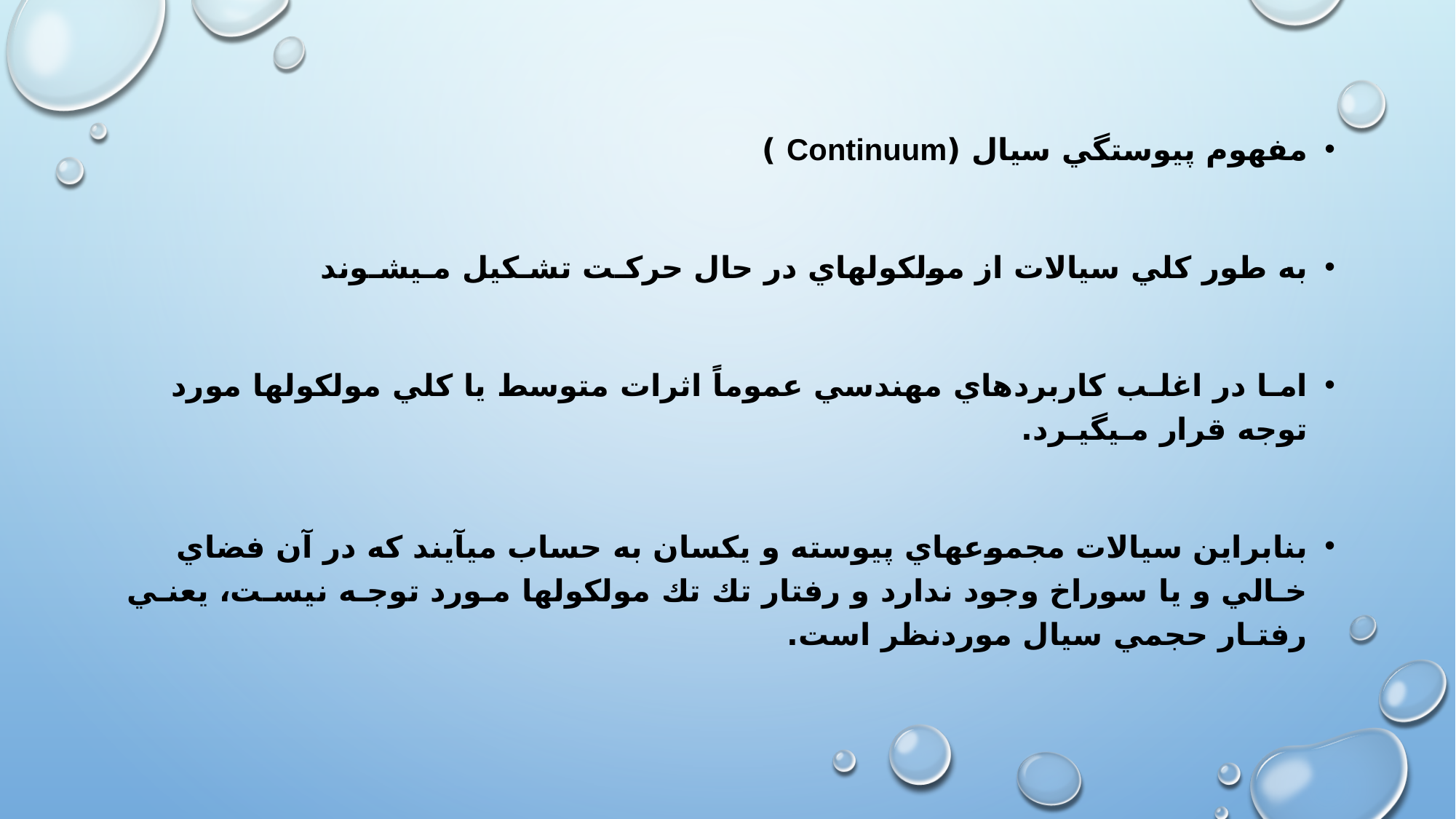

مفهوم پيوستگي سيال (Continuum )

به طور كلي سيالات از مولكولهاي در حال حركـت تشـكيل مـيشـوند

امـا در اغلـب كاربردهاي مهندسي عموماً اثرات متوسط يا كلي مولكولها مورد توجه قرار مـيگيـرد.

بنابراين سيالات مجموعهاي پيوسته و يكسان به حساب ميآيند كه در آن فضاي خـالي و يا سوراخ وجود ندارد و رفتار تك تك مولكولها مـورد توجـه نيسـت، يعنـي رفتـار حجمي سيال موردنظر است.